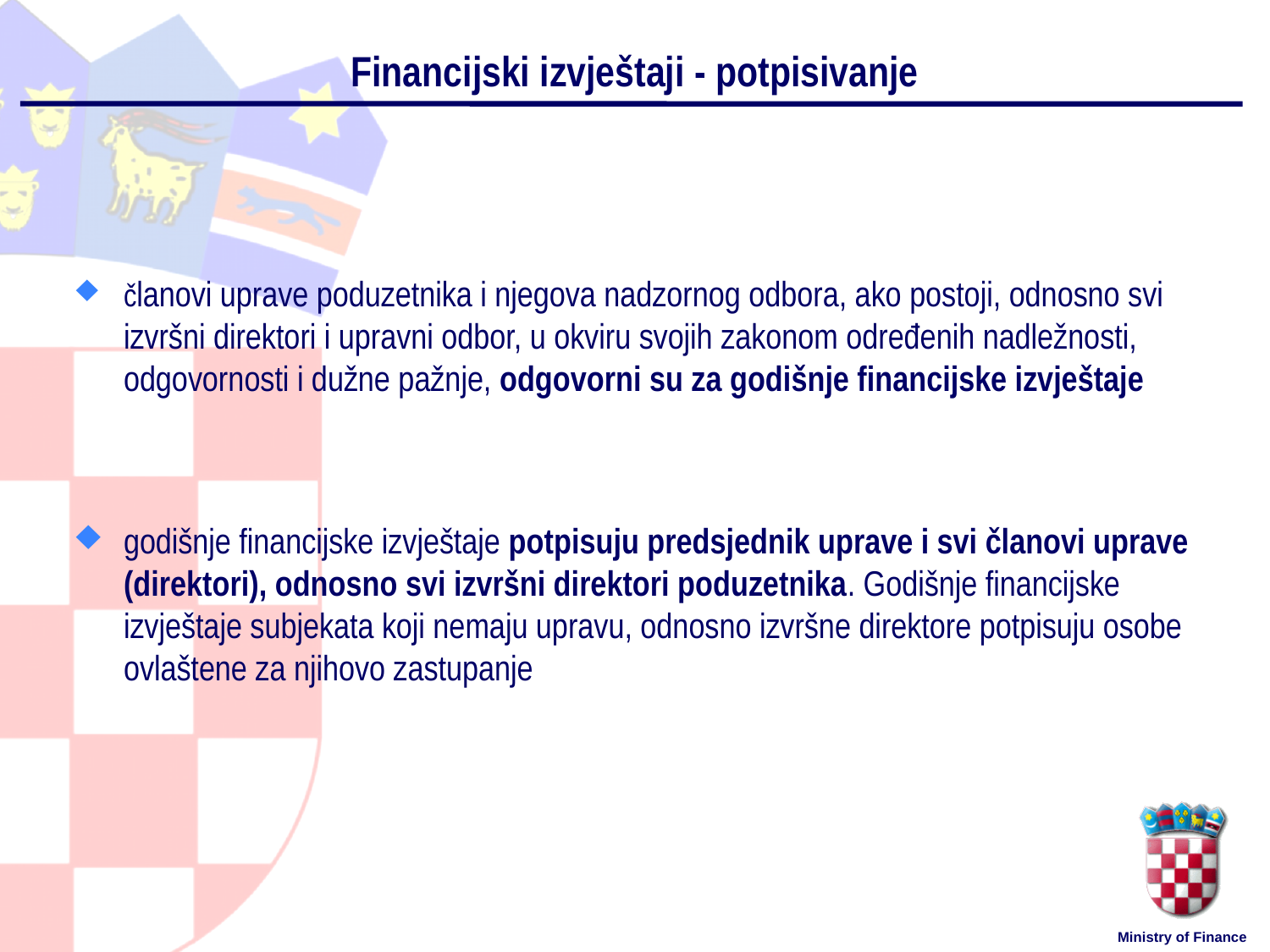

# Financijski izvještaji - potpisivanje

članovi uprave poduzetnika i njegova nadzornog odbora, ako postoji, odnosno svi izvršni direktori i upravni odbor, u okviru svojih zakonom određenih nadležnosti, odgovornosti i dužne pažnje, odgovorni su za godišnje financijske izvještaje

godišnje financijske izvještaje potpisuju predsjednik uprave i svi članovi uprave (direktori), odnosno svi izvršni direktori poduzetnika. Godišnje financijske izvještaje subjekata koji nemaju upravu, odnosno izvršne direktore potpisuju osobe ovlaštene za njihovo zastupanje